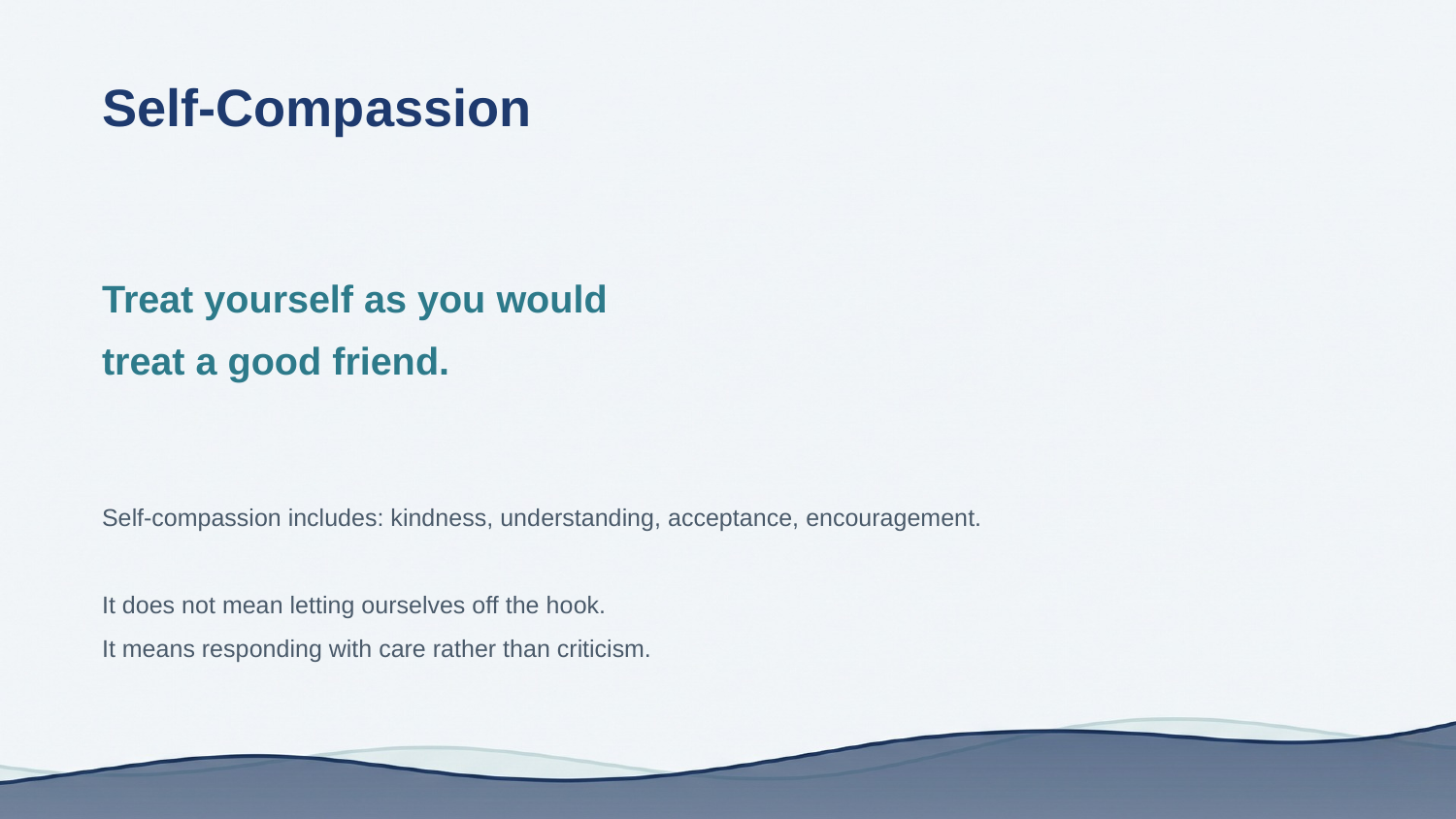

Self-Compassion
Treat yourself as you would
treat a good friend.
Self-compassion includes: kindness, understanding, acceptance, encouragement.

It does not mean letting ourselves off the hook.
It means responding with care rather than criticism.